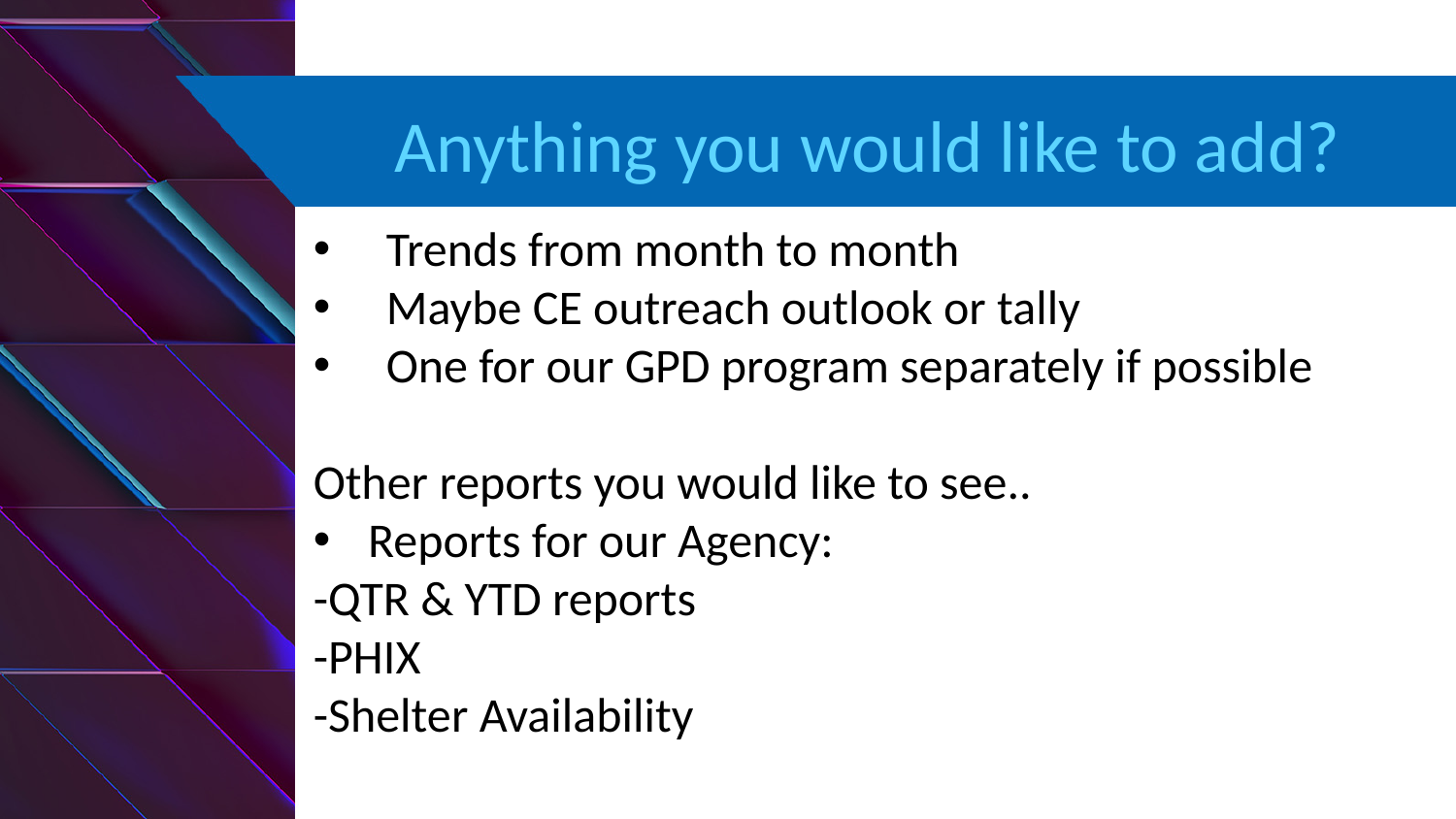

# Anything you would like to add?
Trends from month to month
Maybe CE outreach outlook or tally
One for our GPD program separately if possible

Other reports you would like to see..
Reports for our Agency:
-QTR & YTD reports
-PHIX
-Shelter Availability